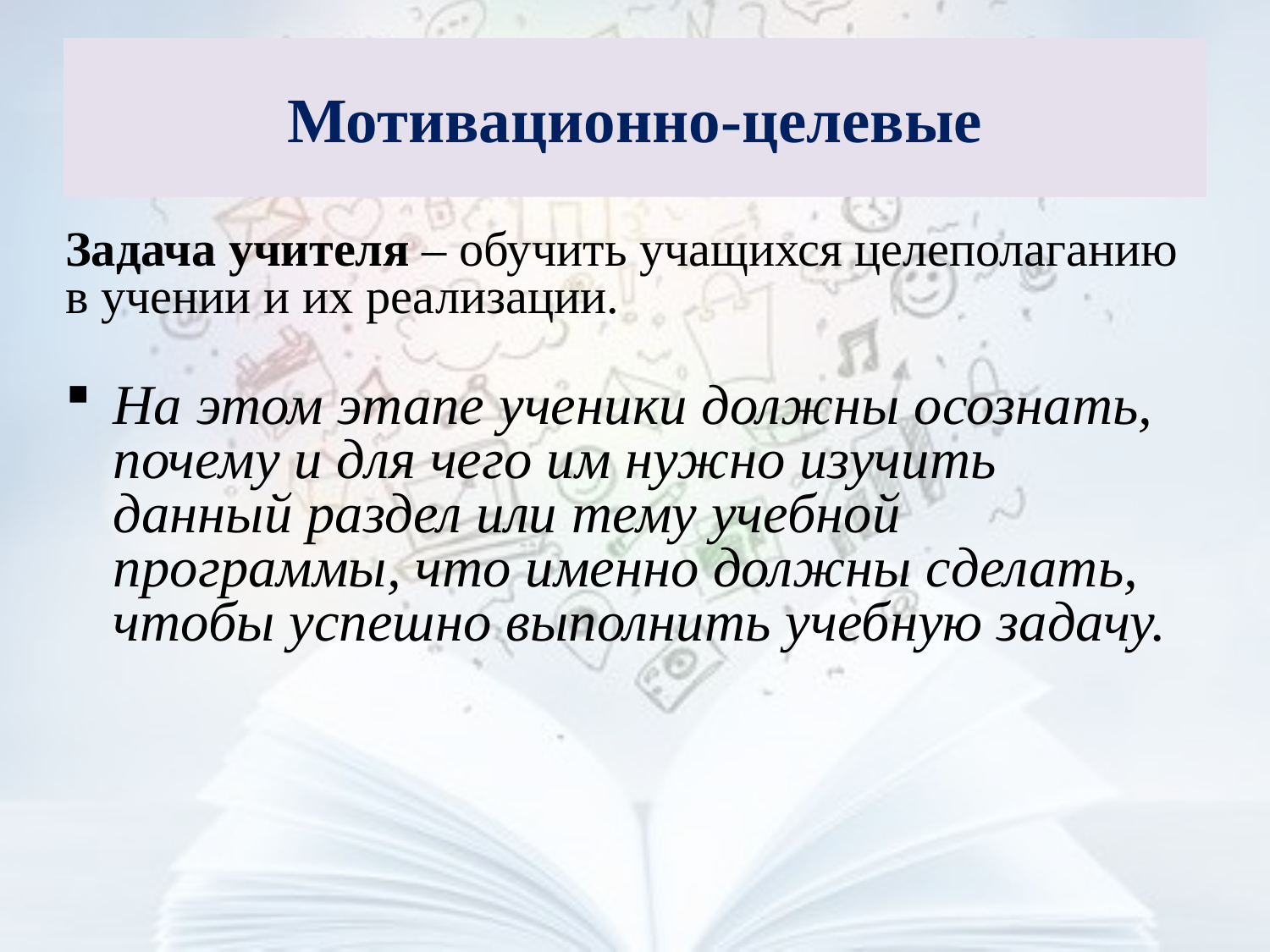

# Мотивационно-целевые
Задача учителя – обучить учащихся целеполаганию в учении и их реализации.

На этом этапе ученики должны осознать, почему и для чего им нужно изучить данный раздел или тему учебной программы, что именно должны сделать, чтобы успешно выполнить учебную задачу.